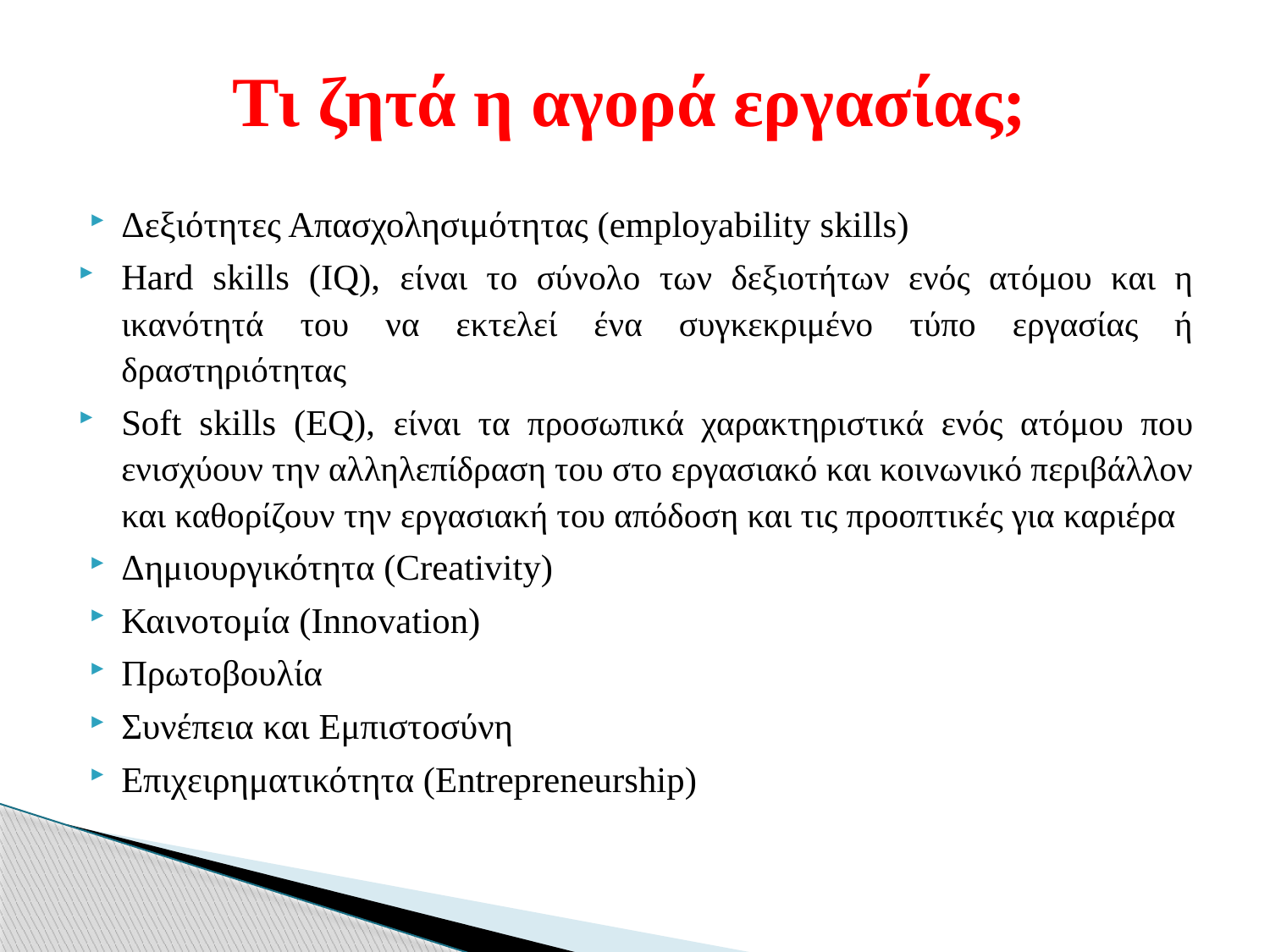

# Τι ζητά η αγορά εργασίας;
Δεξιότητες Απασχολησιμότητας (employability skills)
Hard skills (IQ), είναι το σύνολο των δεξιοτήτων ενός ατόμου και η ικανότητά του να εκτελεί ένα συγκεκριμένο τύπο εργασίας ή δραστηριότητας
Soft skills (EQ), είναι τα προσωπικά χαρακτηριστικά ενός ατόμου που ενισχύουν την αλληλεπίδραση του στο εργασιακό και κοινωνικό περιβάλλον και καθορίζουν την εργασιακή του απόδοση και τις προοπτικές για καριέρα
Δημιουργικότητα (Creativity)
Καινοτομία (Innovation)
Πρωτοβουλία
Συνέπεια και Εμπιστοσύνη
Επιχειρηματικότητα (Entrepreneurship)